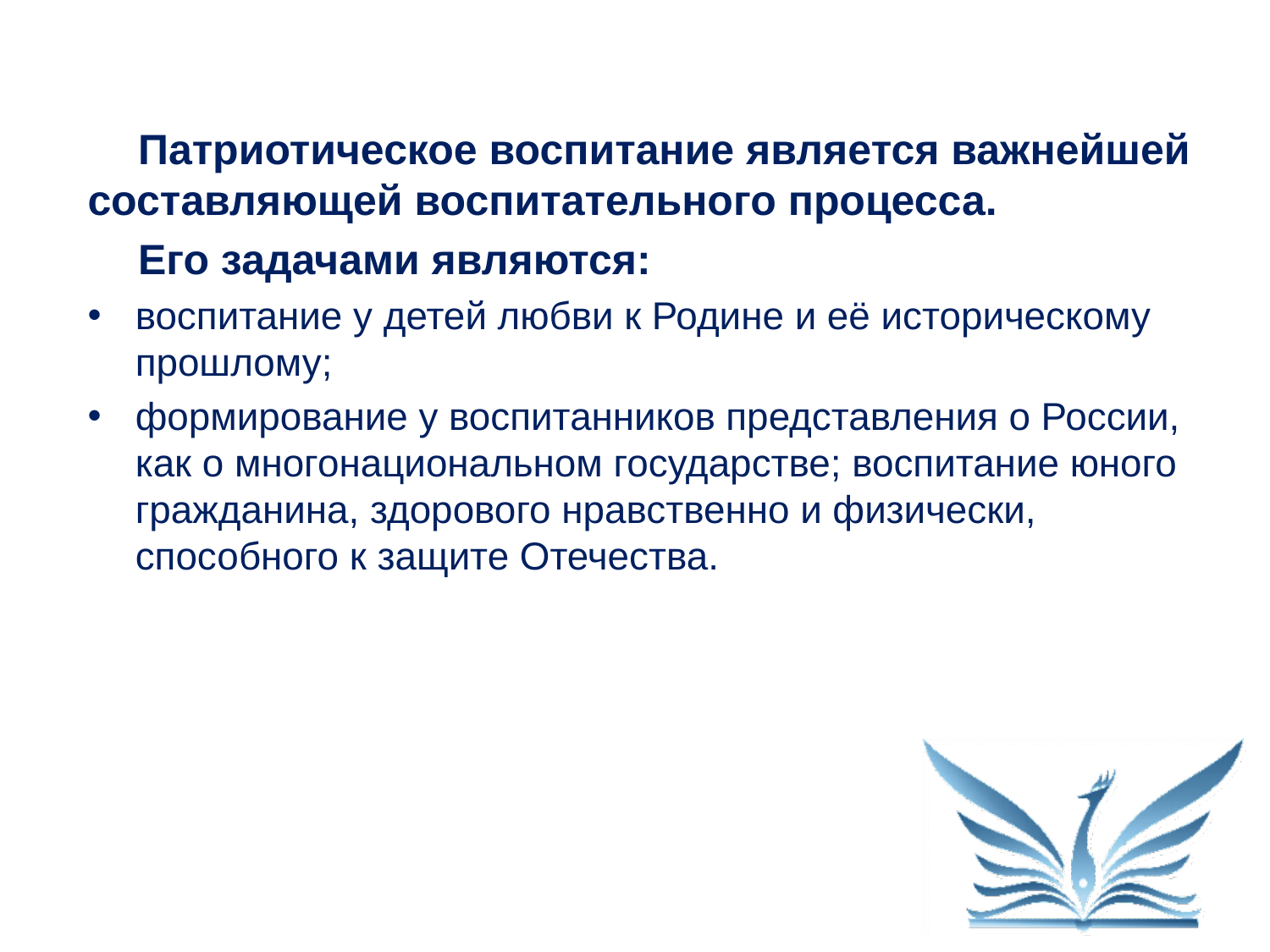

Патриотическое воспитание является важнейшей составляющей воспитательного процесса.
Его задачами являются:
воспитание у детей любви к Родине и её историческому прошлому;
формирование у воспитанников представления о России, как о многонациональном государстве; воспитание юного гражданина, здорового нравственно и физически, способного к защите Отечества.